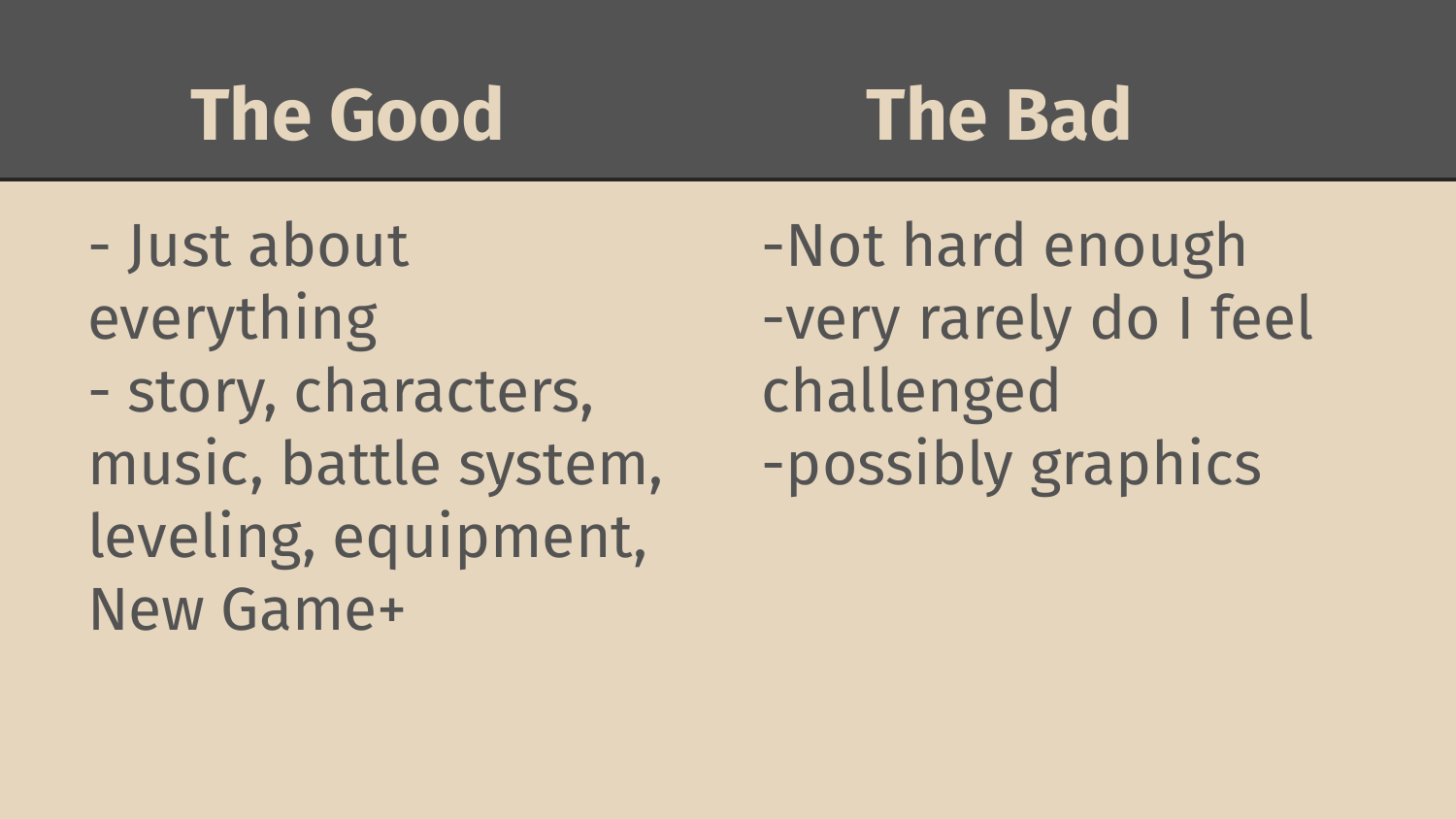

# The Good                     The Bad
- Just about everything
- story, characters, music, battle system, leveling, equipment, New Game+
-Not hard enough
-very rarely do I feel challenged
-possibly graphics